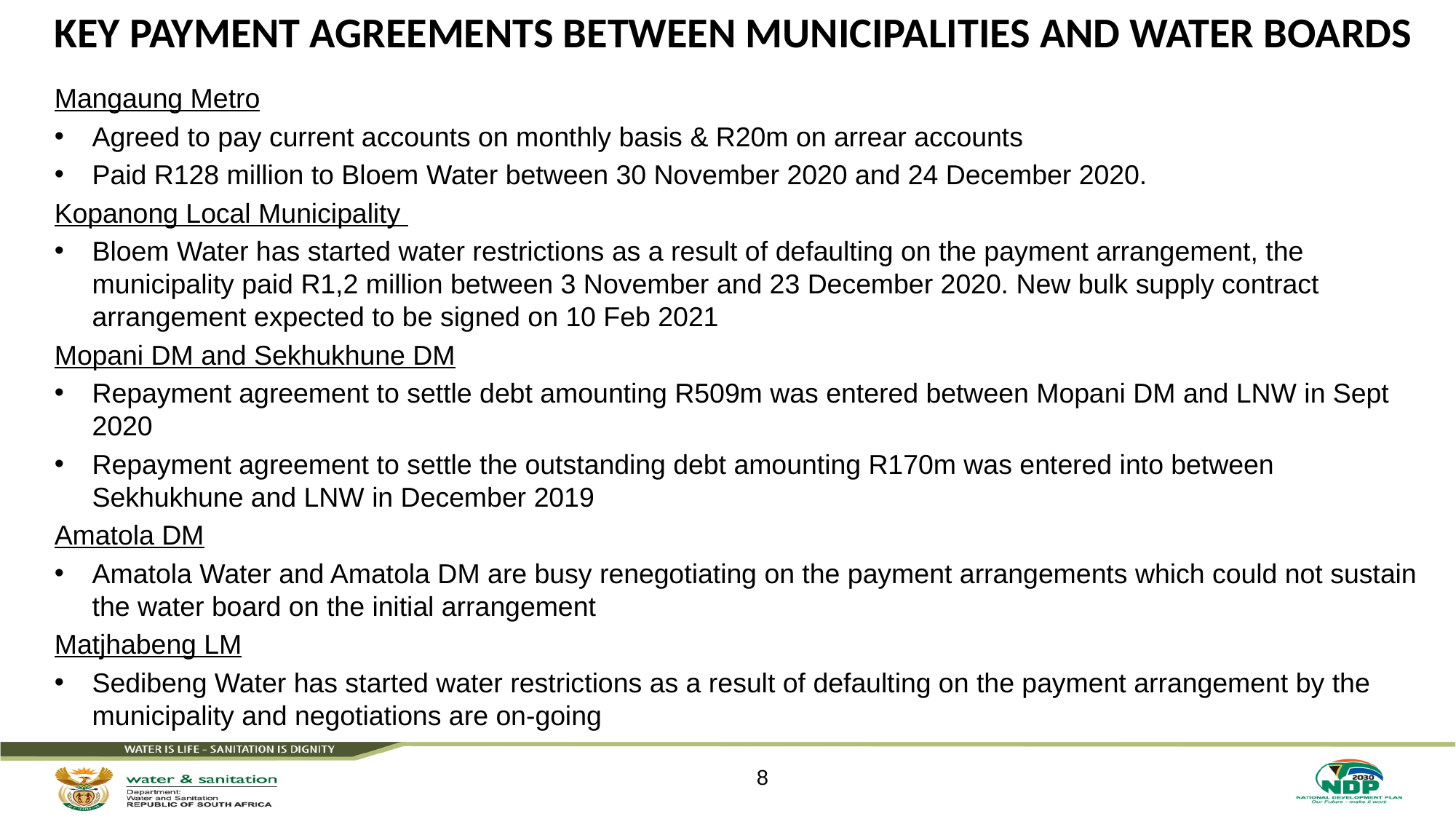

# KEY PAYMENT AGREEMENTS BETWEEN MUNICIPALITIES AND WATER BOARDS
Mangaung Metro
Agreed to pay current accounts on monthly basis & R20m on arrear accounts
Paid R128 million to Bloem Water between 30 November 2020 and 24 December 2020.
Kopanong Local Municipality
Bloem Water has started water restrictions as a result of defaulting on the payment arrangement, the municipality paid R1,2 million between 3 November and 23 December 2020. New bulk supply contract arrangement expected to be signed on 10 Feb 2021
Mopani DM and Sekhukhune DM
Repayment agreement to settle debt amounting R509m was entered between Mopani DM and LNW in Sept 2020
Repayment agreement to settle the outstanding debt amounting R170m was entered into between Sekhukhune and LNW in December 2019
Amatola DM
Amatola Water and Amatola DM are busy renegotiating on the payment arrangements which could not sustain the water board on the initial arrangement
Matjhabeng LM
Sedibeng Water has started water restrictions as a result of defaulting on the payment arrangement by the municipality and negotiations are on-going

8